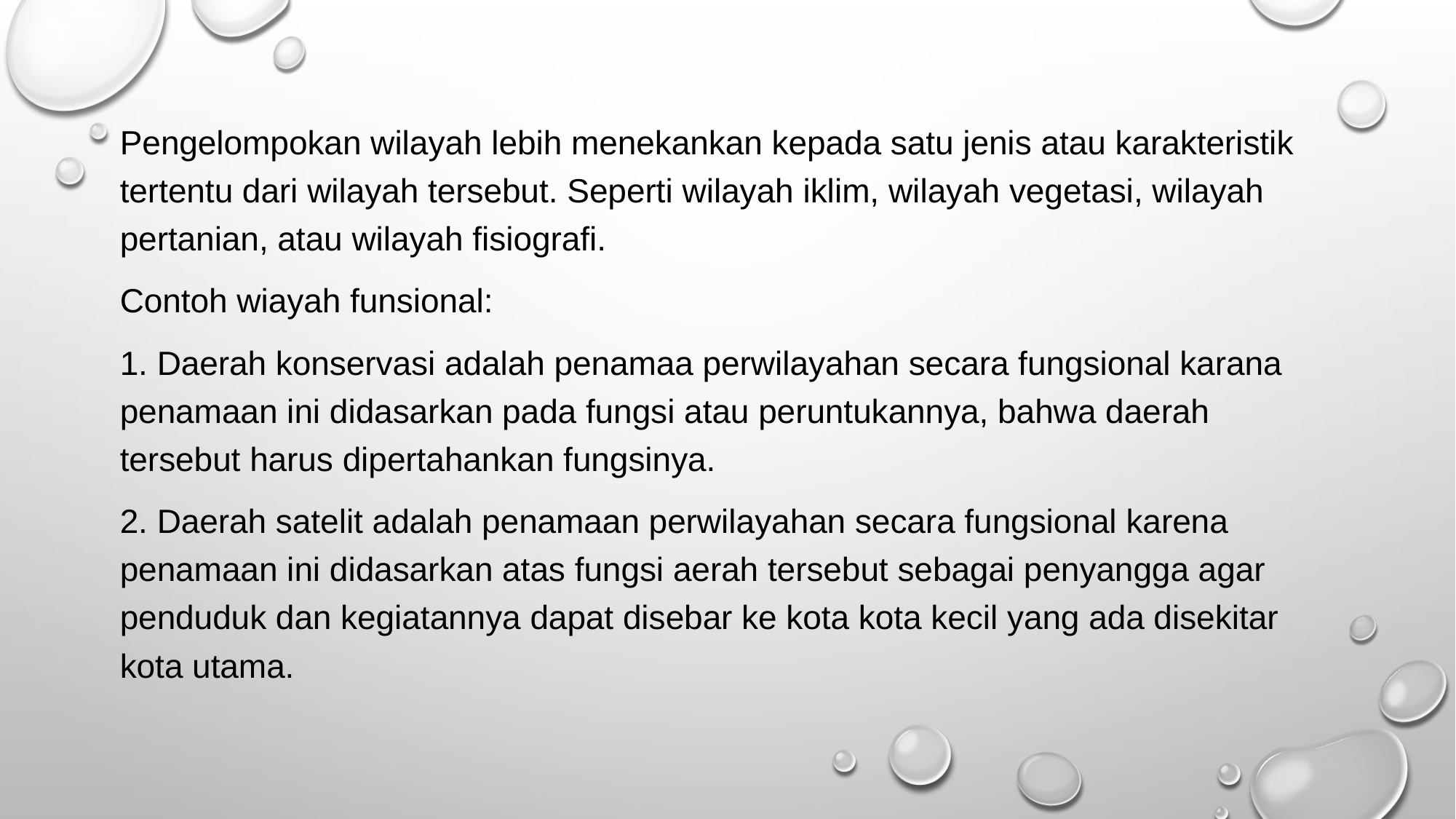

Pengelompokan wilayah lebih menekankan kepada satu jenis atau karakteristik tertentu dari wilayah tersebut. Seperti wilayah iklim, wilayah vegetasi, wilayah pertanian, atau wilayah fisiografi.
Contoh wiayah funsional:
1. Daerah konservasi adalah penamaa perwilayahan secara fungsional karana penamaan ini didasarkan pada fungsi atau peruntukannya, bahwa daerah tersebut harus dipertahankan fungsinya.
2. Daerah satelit adalah penamaan perwilayahan secara fungsional karena penamaan ini didasarkan atas fungsi aerah tersebut sebagai penyangga agar penduduk dan kegiatannya dapat disebar ke kota kota kecil yang ada disekitar kota utama.